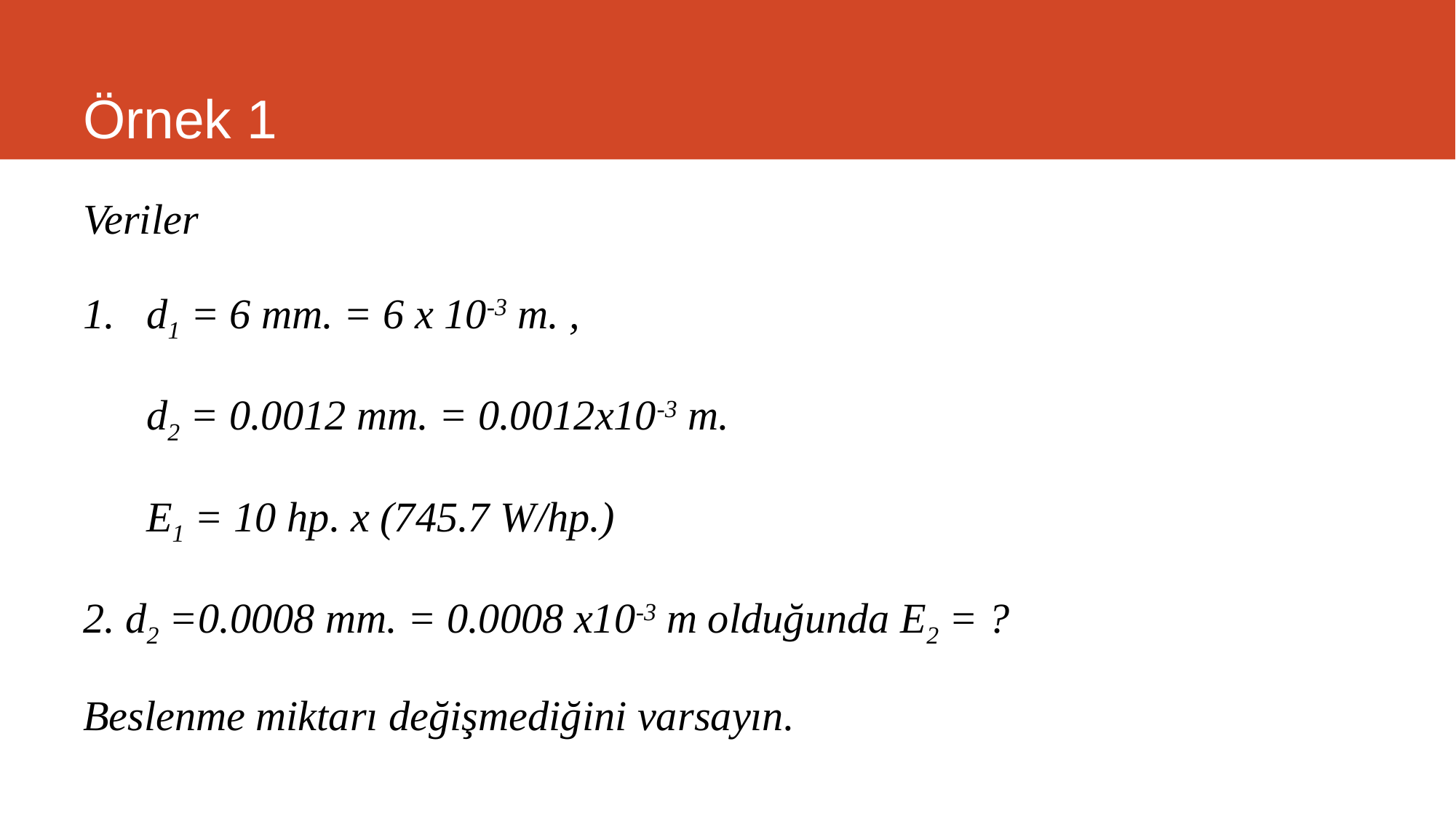

# Örnek 1
Veriler
1.   d1 = 6 mm. = 6 x 10-3 m. ,
      d2 = 0.0012 mm. = 0.0012x10-3 m.
      E1 = 10 hp. x (745.7 W/hp.)
 d2 =0.0008 mm. = 0.0008 x10-3 m olduğunda E2 = ?
Beslenme miktarı değişmediğini varsayın.